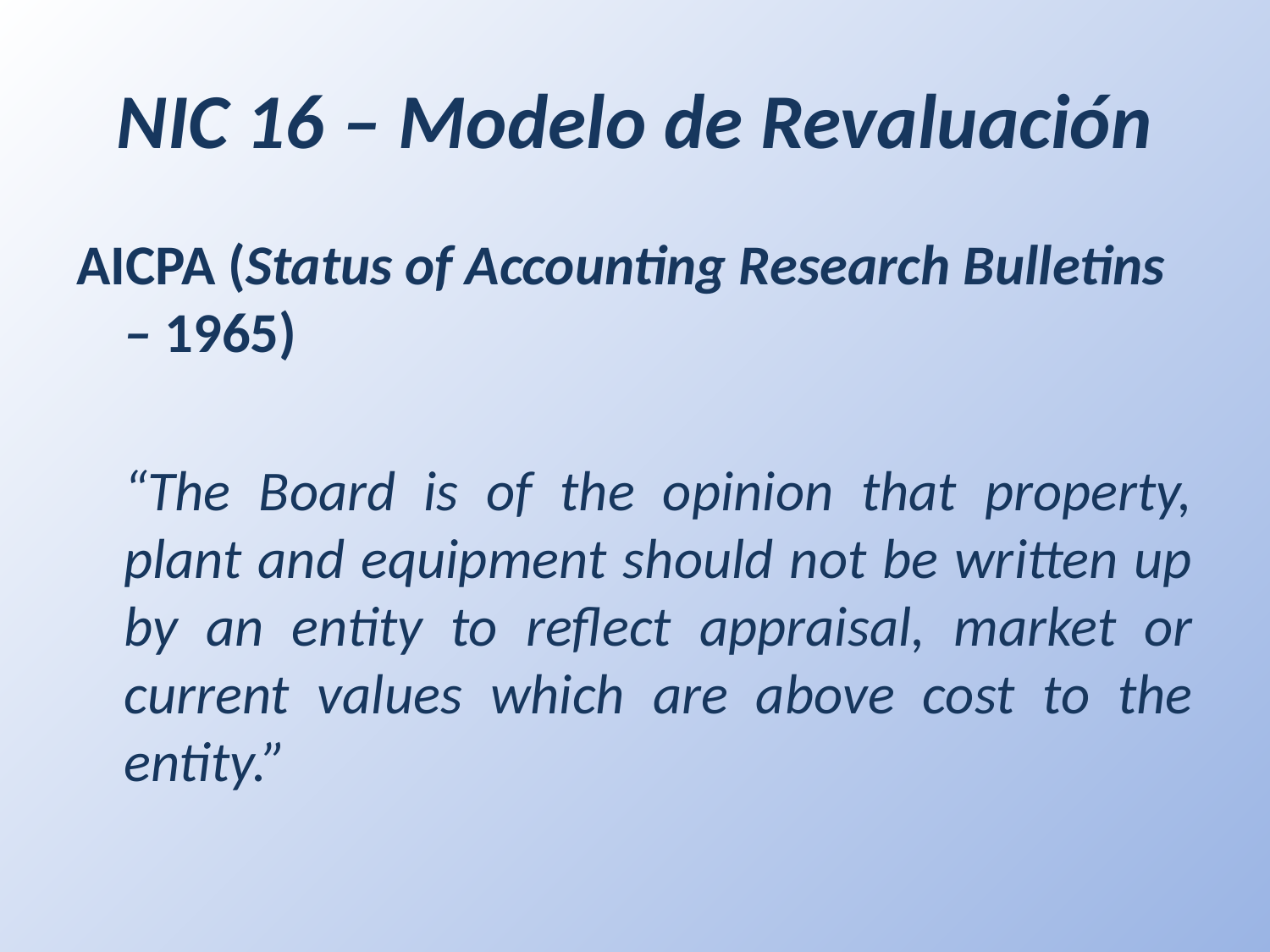

# NIC 16 – Modelo de Revaluación
AICPA (Status of Accounting Research Bulletins – 1965)

	“The Board is of the opinion that property, plant and equipment should not be written up by an entity to reflect appraisal, market or current values which are above cost to the entity.”